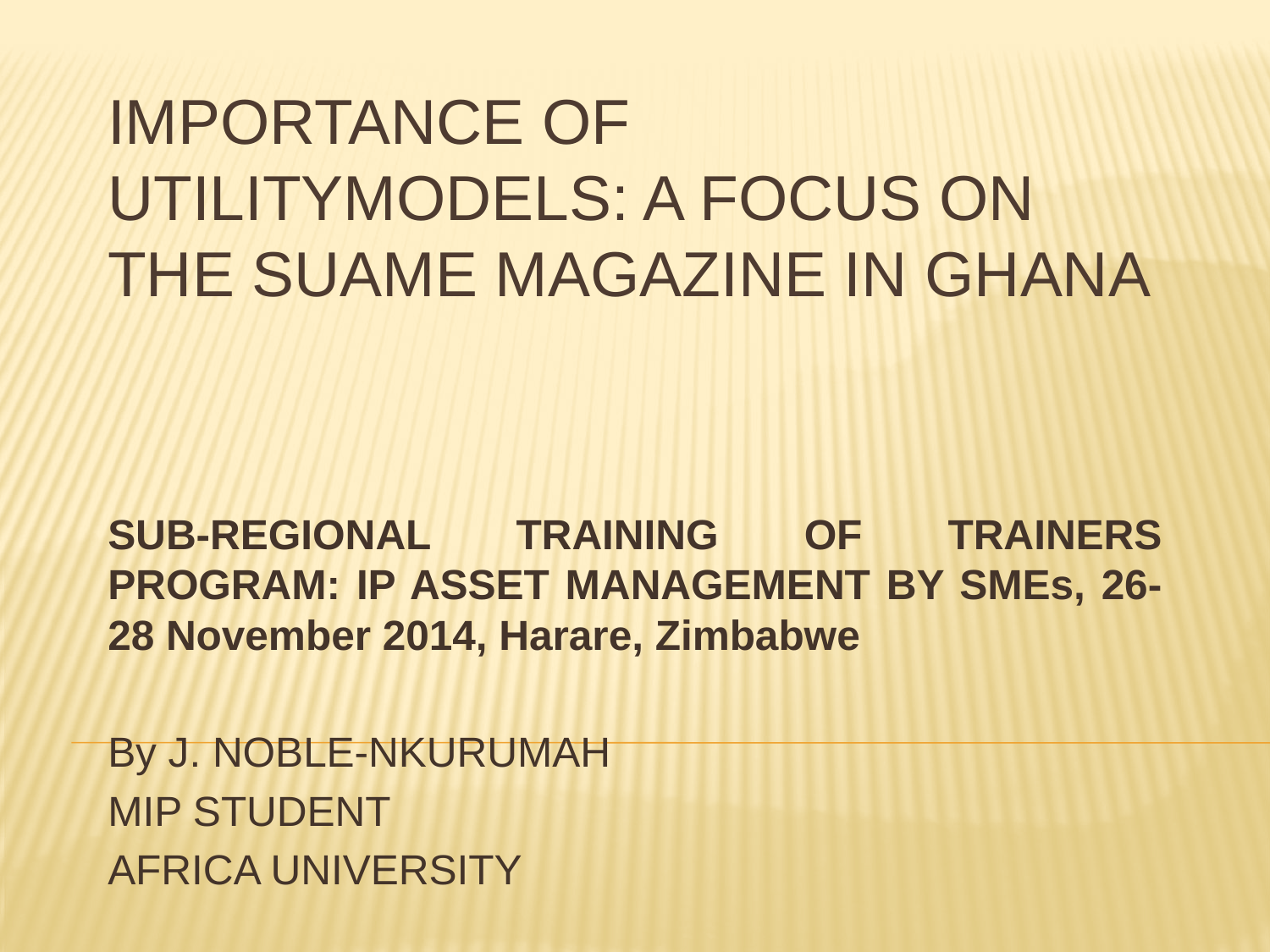

# IMPORTANCE OF UTILITYMODELS: A FOCUS ON THE SUAME MAGAZINE IN GHANA
SUB-REGIONAL TRAINING OF TRAINERS PROGRAM: IP ASSET MANAGEMENT BY SMEs, 26-28 November 2014, Harare, Zimbabwe

By J. NOBLE-NKURUMAH
MIP STUDENT
AFRICA UNIVERSITY